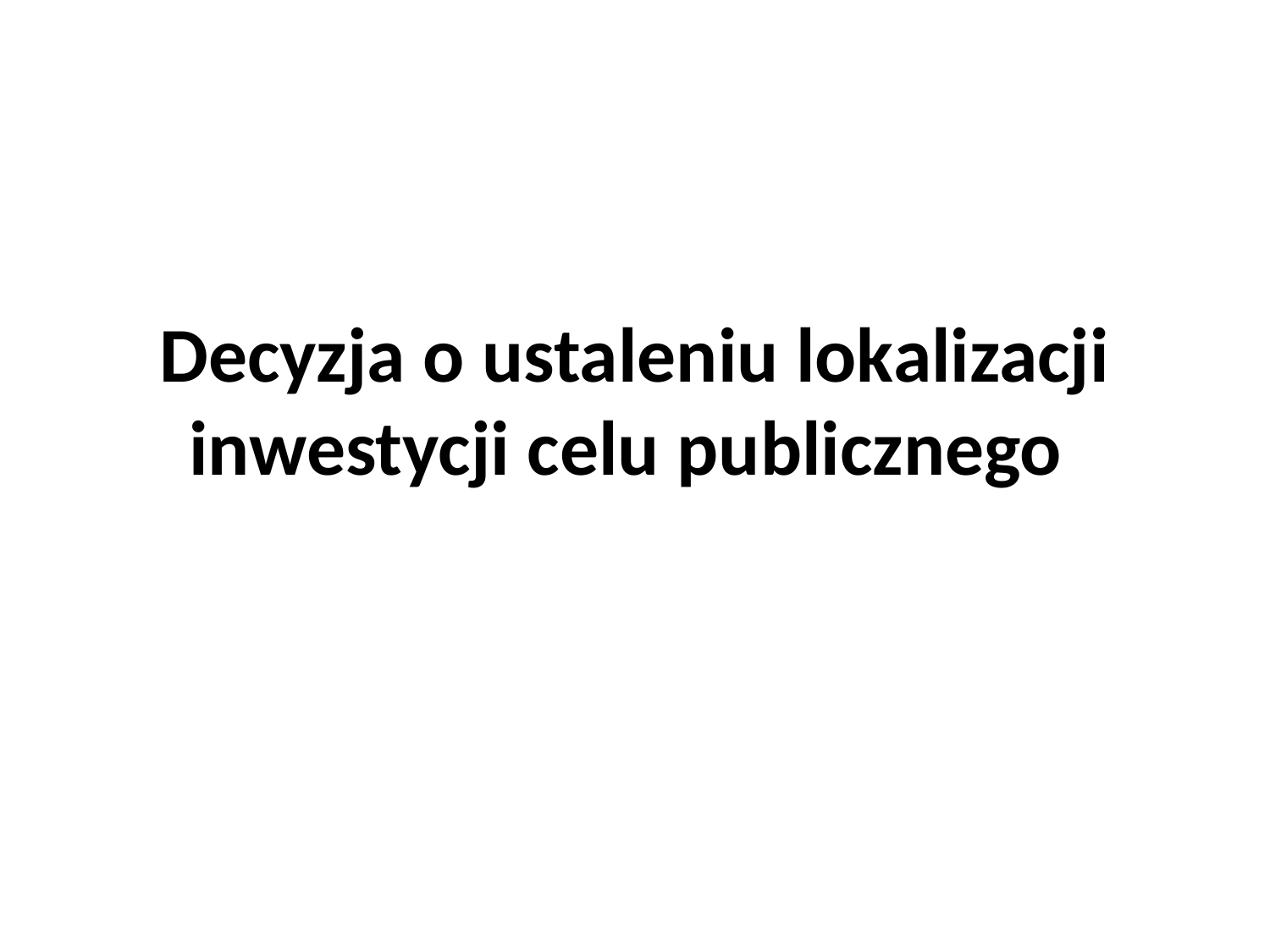

# Decyzja o ustaleniu lokalizacji inwestycji celu publicznego